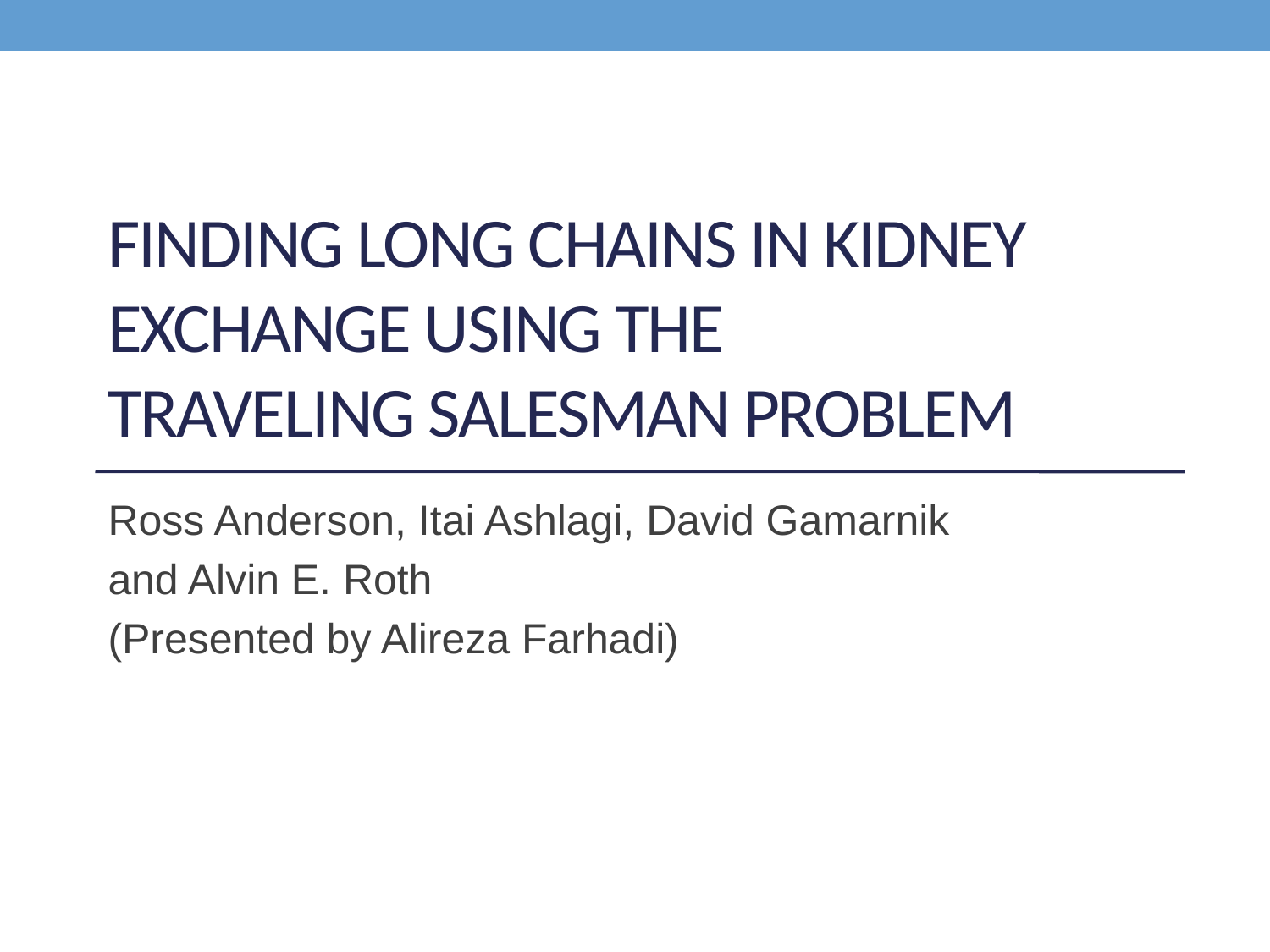

# Finding long chains in kidney exchange using the traveling salesman problem
Ross Anderson, Itai Ashlagi, David Gamarnik
and Alvin E. Roth
(Presented by Alireza Farhadi)